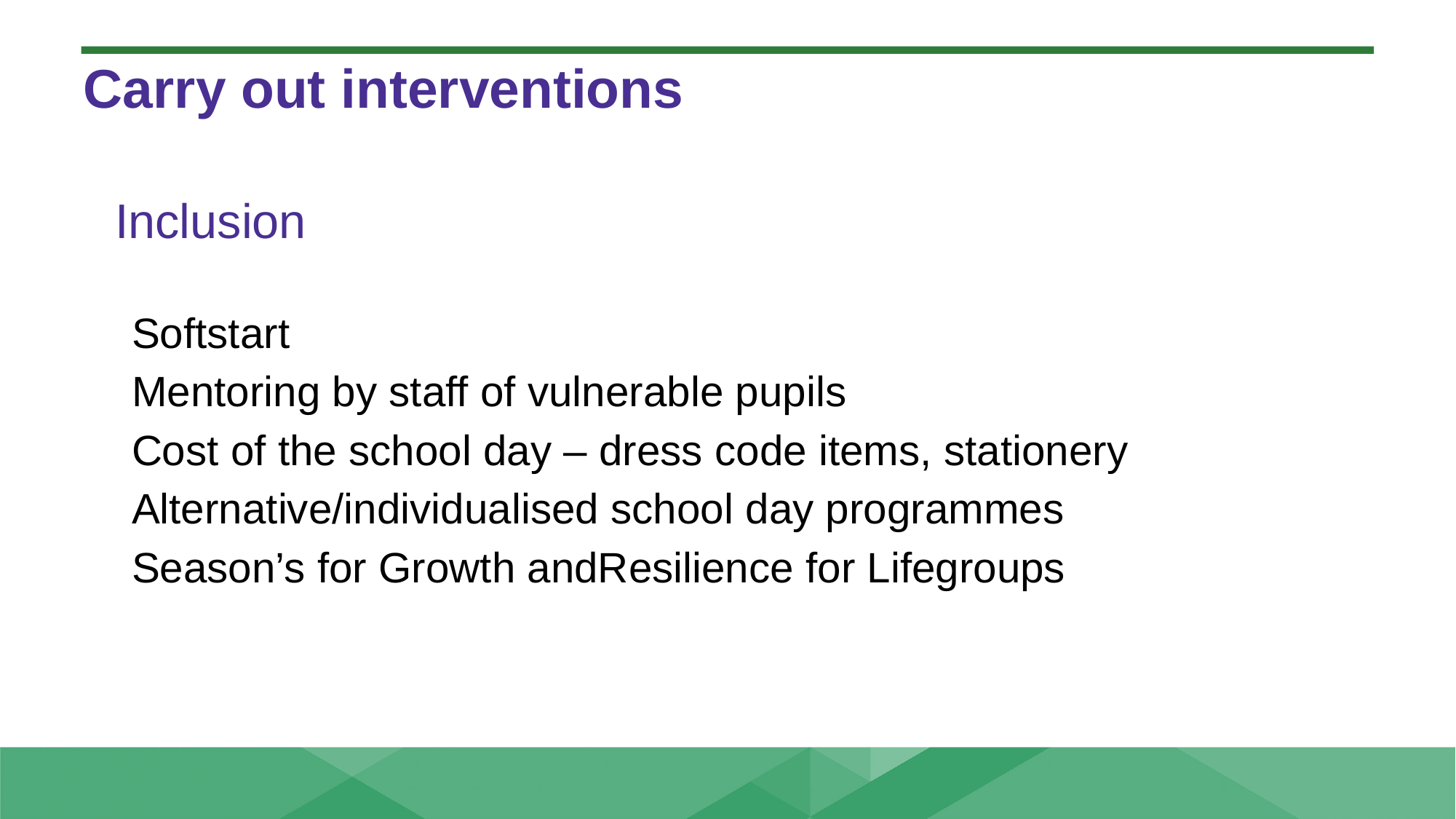

Carry out interventions
Inclusion
Softstart
Mentoring by staff of vulnerable pupils
Cost of the school day – dress code items, stationery
Alternative/individualised school day programmes
Season’s for Growth andResilience for Lifegroups